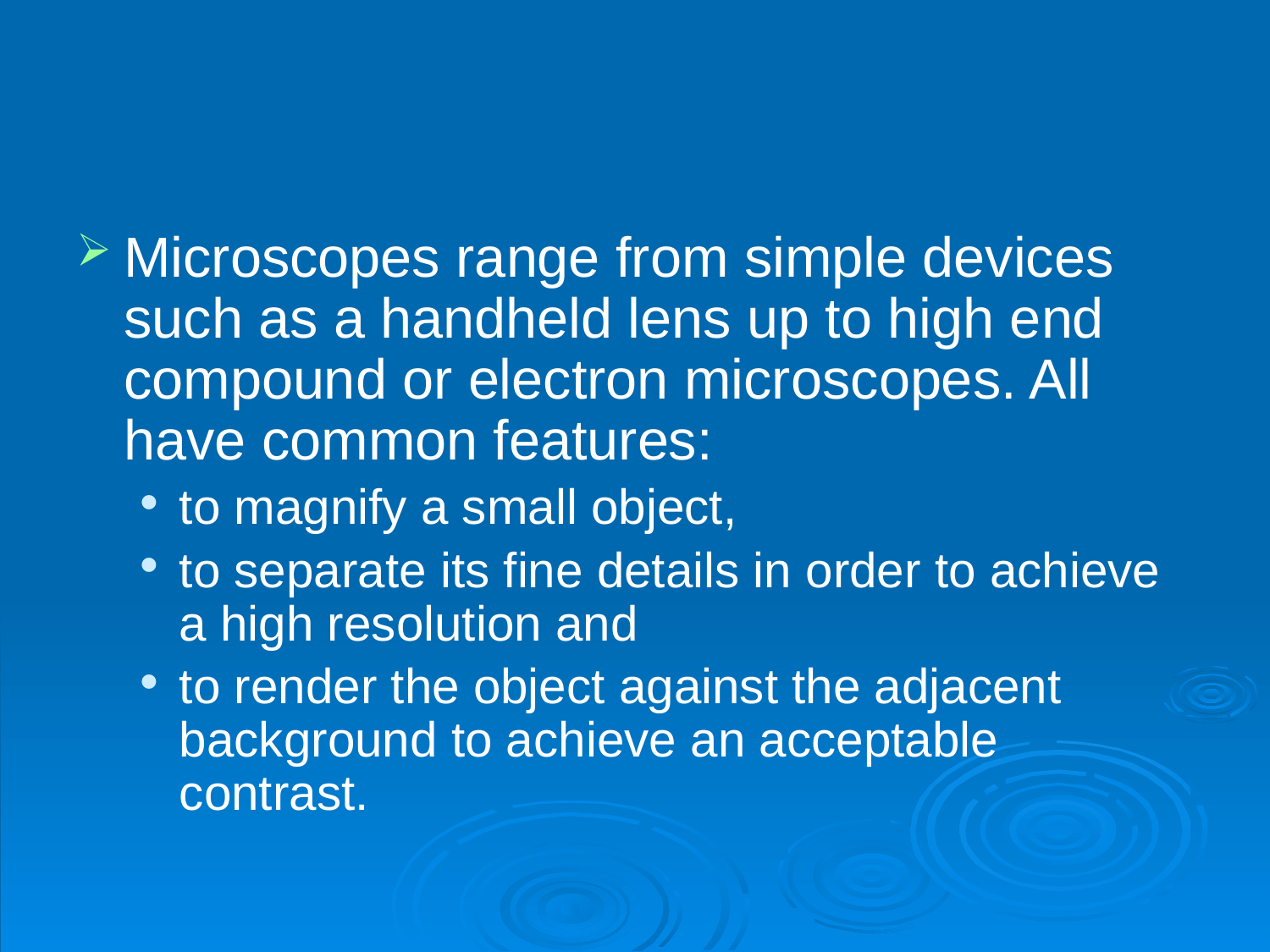

#
Microscopes range from simple devices such as a handheld lens up to high end compound or electron microscopes. All have common features:
to magnify a small object,
to separate its fine details in order to achieve a high resolution and
to render the object against the adjacent background to achieve an acceptable contrast.